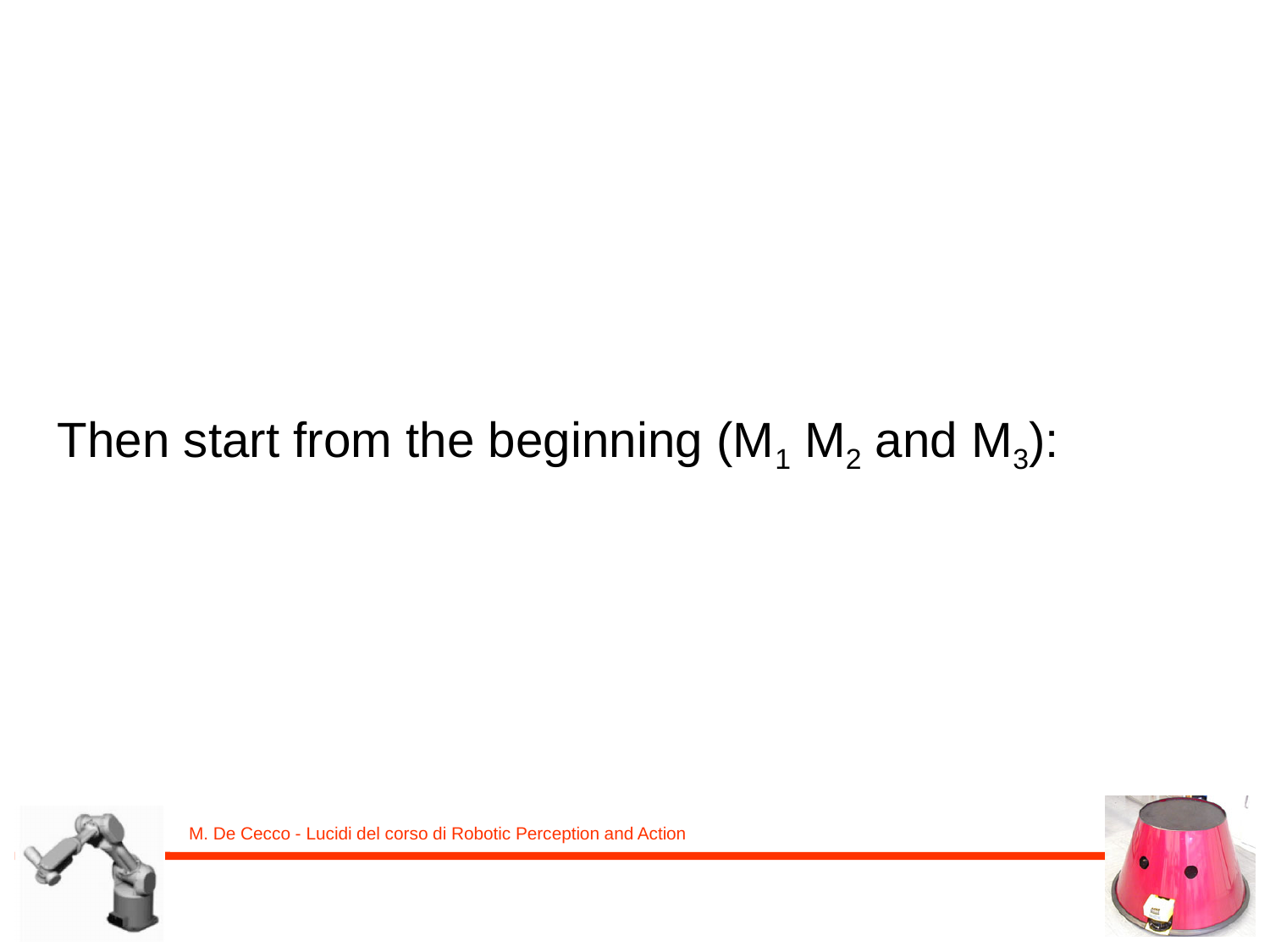

Then start from the beginning (M1 M2 and M3):